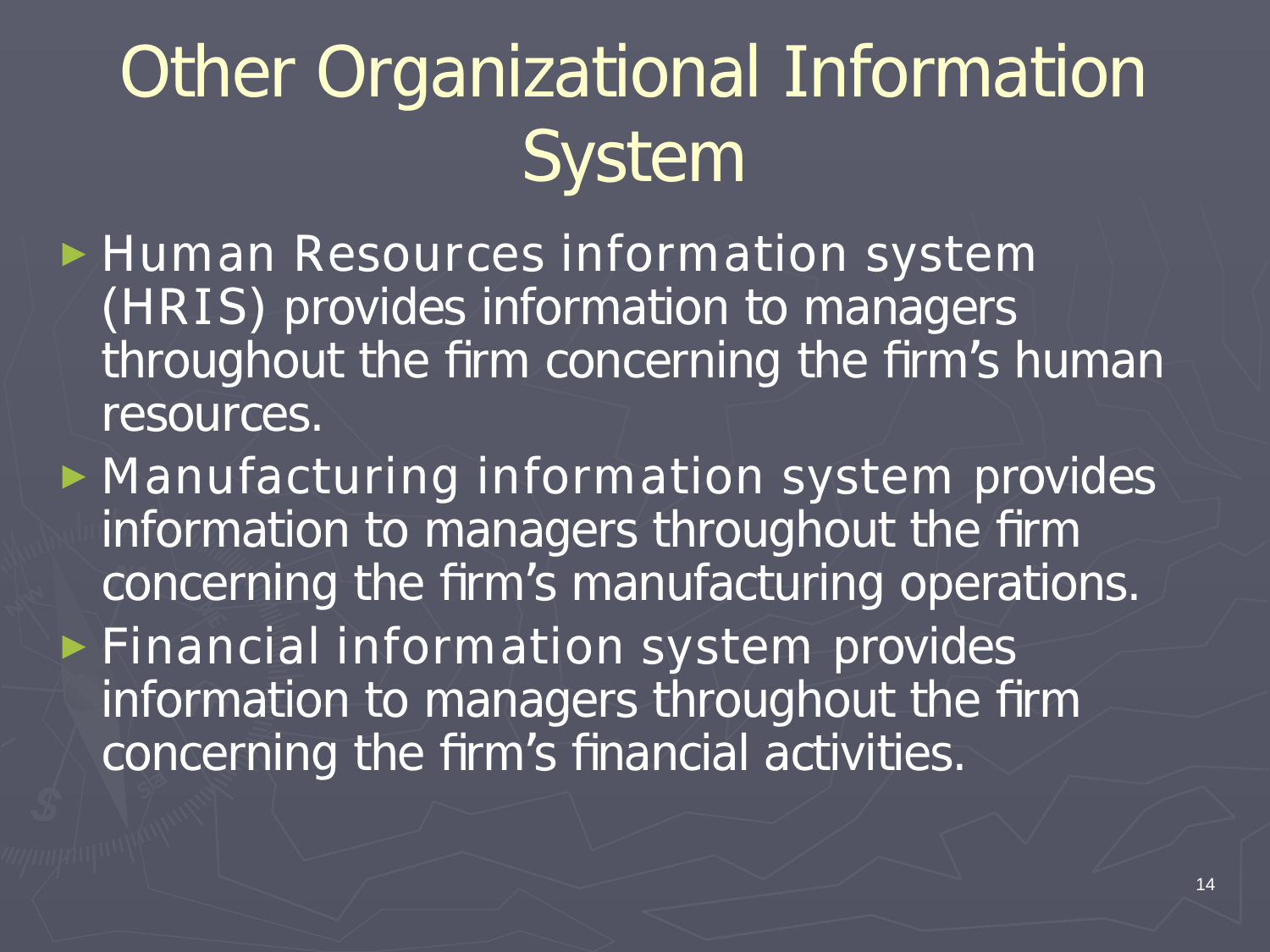

# Other Organizational Information System
Human Resources information system (HRIS) provides information to managers throughout the firm concerning the firm’s human resources.
Manufacturing information system provides information to managers throughout the firm concerning the firm’s manufacturing operations.
Financial information system provides information to managers throughout the firm concerning the firm’s financial activities.
14